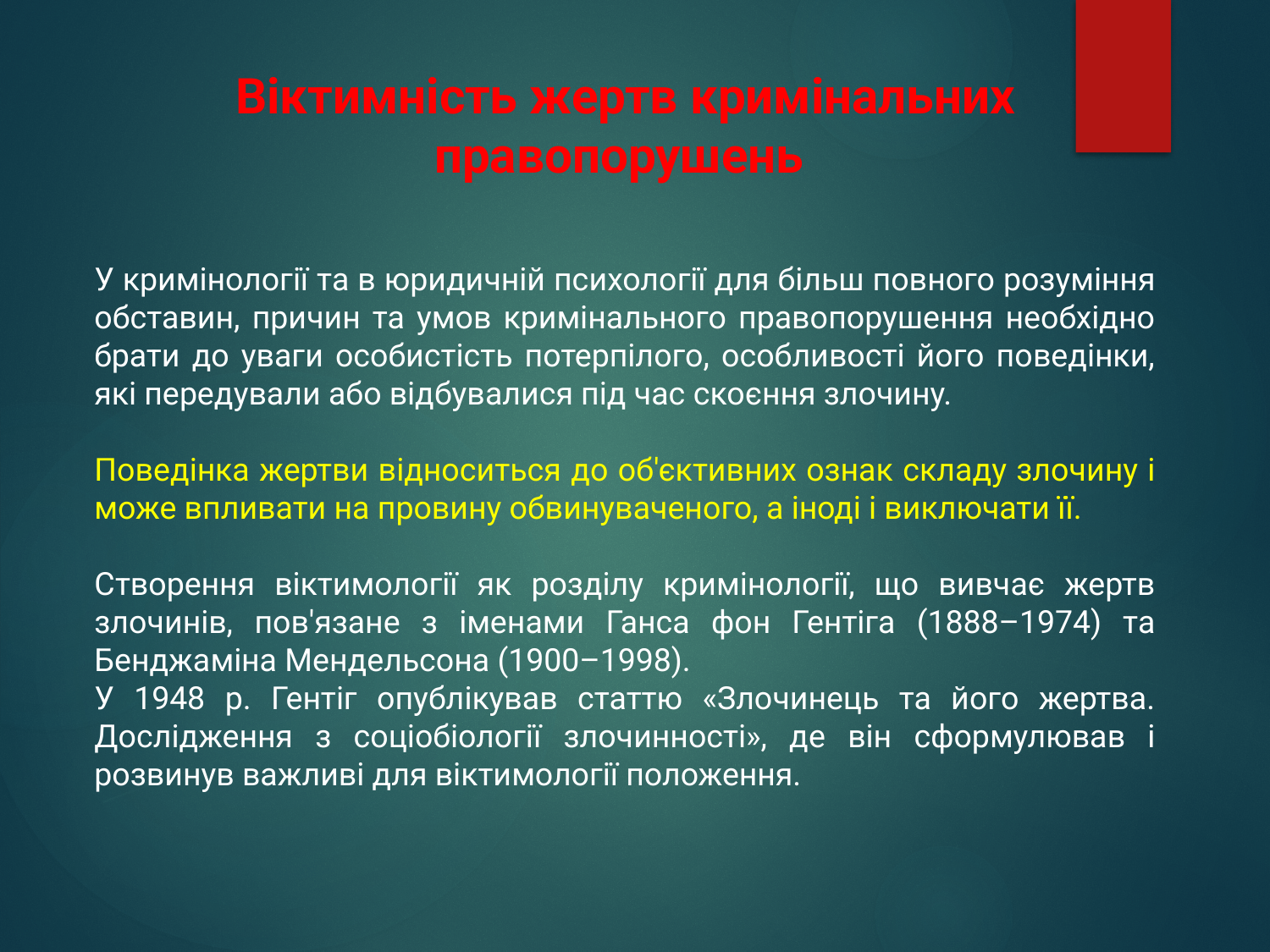

Віктимність жертв кримінальних правопорушень

У кримінології та в юридичній психології для більш повного розуміння обставин, причин та умов кримінального правопорушення необхідно брати до уваги особистість потерпілого, особливості його поведінки, які передували або відбувалися під час скоєння злочину.

Поведінка жертви відноситься до об'єктивних ознак складу злочину і може впливати на провину обвинуваченого, а іноді і виключати її.

Створення віктимології як розділу кримінології, що вивчає жертв злочинів, пов'язане з іменами Ганса фон Гентіга (1888–1974) та Бенджаміна Мендельсона (1900–1998).
У 1948 р. Гентіг опублікував статтю «Злочинець та його жертва. Дослідження з соціобіології злочинності», де він сформулював і розвинув важливі для віктимології положення.